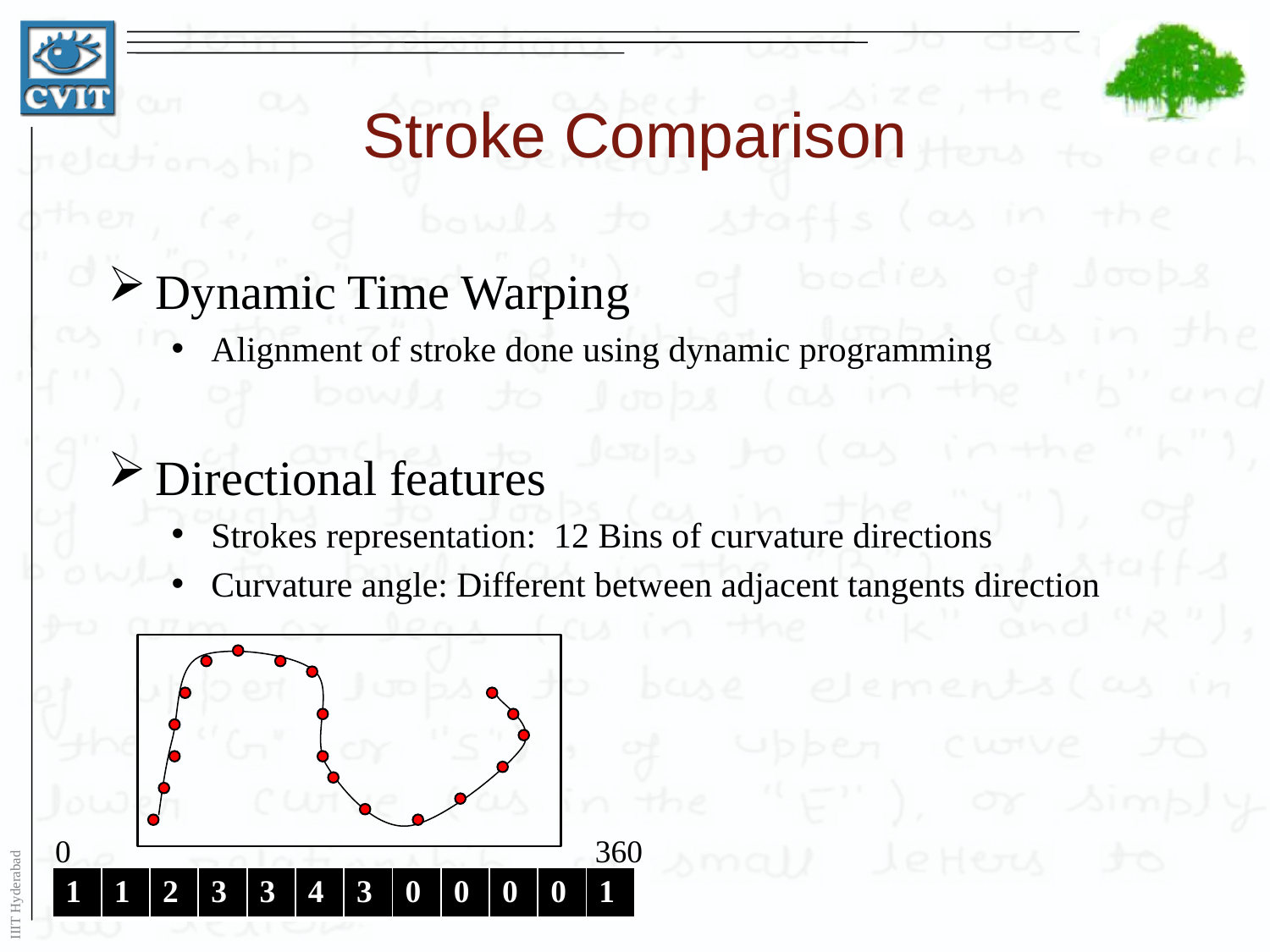

# Stroke Comparison
Dynamic Time Warping
Alignment of stroke done using dynamic programming

Directional features
Strokes representation:  12 Bins of curvature directions
Curvature angle: Different between adjacent tangents direction

0
360
| 1 | 1 | 2 | 3 | 3 | 4 | 3 | 0 | 0 | 0 | 0 | 1 |
| --- | --- | --- | --- | --- | --- | --- | --- | --- | --- | --- | --- |